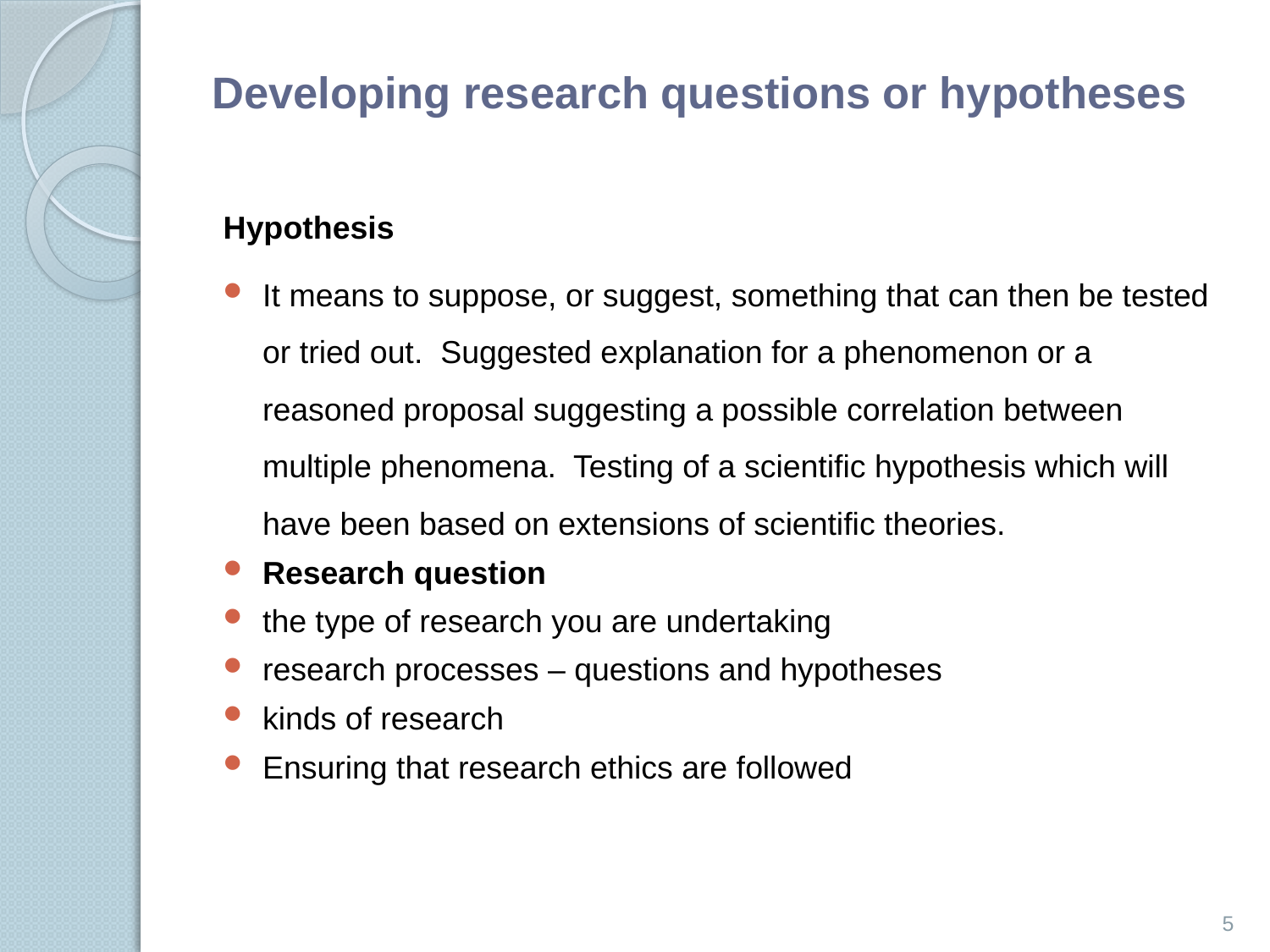

# Developing research questions or hypotheses
Hypothesis
It means to suppose, or suggest, something that can then be tested or tried out.  Suggested explanation for a phenomenon or a reasoned proposal suggesting a possible correlation between multiple phenomena.  Testing of a scientific hypothesis which will have been based on extensions of scientific theories.
Research question
the type of research you are undertaking
research processes – questions and hypotheses
kinds of research
Ensuring that research ethics are followed

5